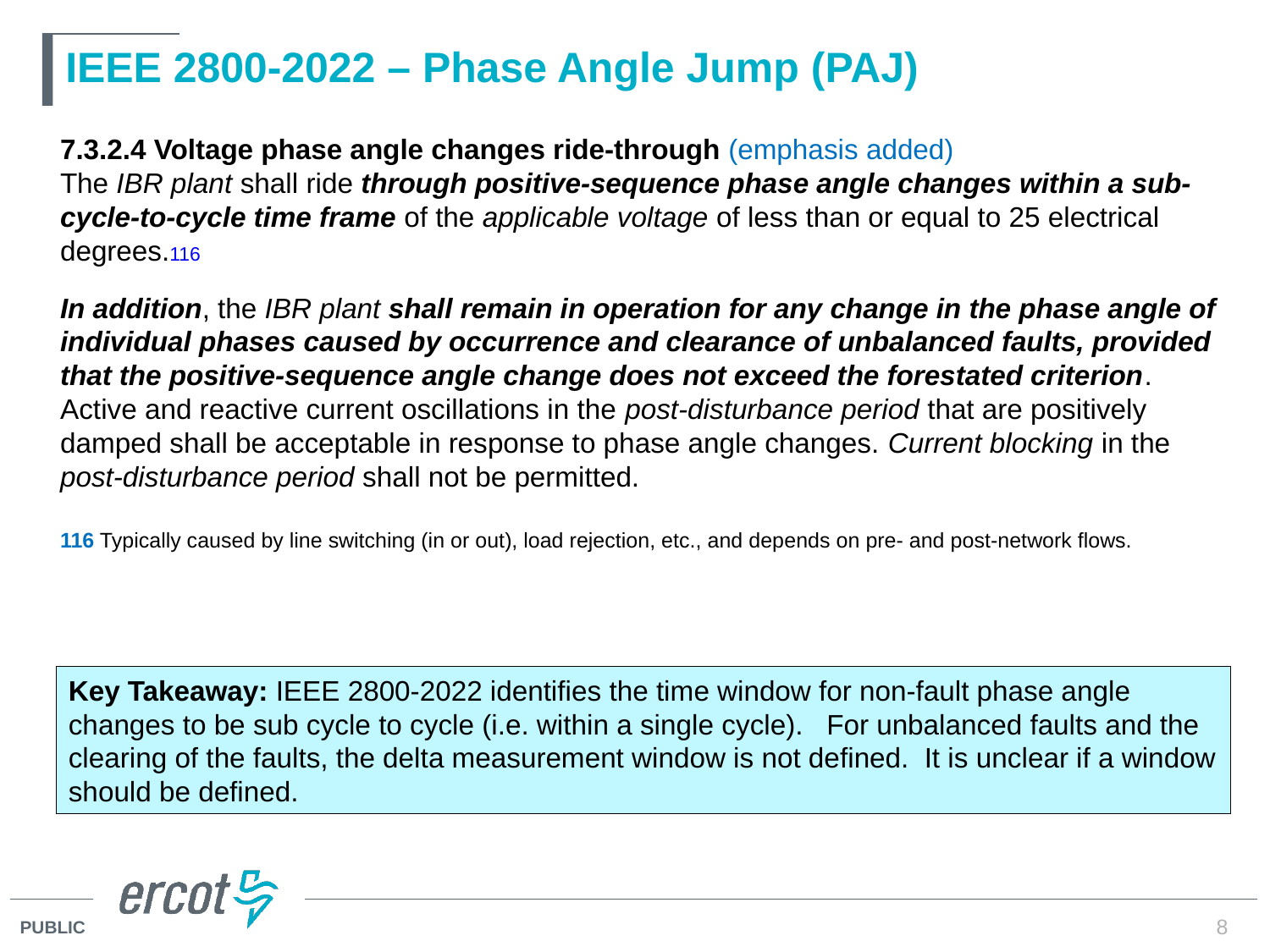

# IEEE 2800-2022 – Phase Angle Jump (PAJ)
7.3.2.4 Voltage phase angle changes ride-through (emphasis added)
The IBR plant shall ride through positive-sequence phase angle changes within a sub-cycle-to-cycle time frame of the applicable voltage of less than or equal to 25 electrical degrees.116

In addition, the IBR plant shall remain in operation for any change in the phase angle of individual phases caused by occurrence and clearance of unbalanced faults, provided that the positive-sequence angle change does not exceed the forestated criterion. Active and reactive current oscillations in the post-disturbance period that are positively damped shall be acceptable in response to phase angle changes. Current blocking in the post-disturbance period shall not be permitted.

116 Typically caused by line switching (in or out), load rejection, etc., and depends on pre- and post-network flows.
Key Takeaway: IEEE 2800-2022 identifies the time window for non-fault phase angle changes to be sub cycle to cycle (i.e. within a single cycle).   For unbalanced faults and the clearing of the faults, the delta measurement window is not defined.  It is unclear if a window should be defined.
8